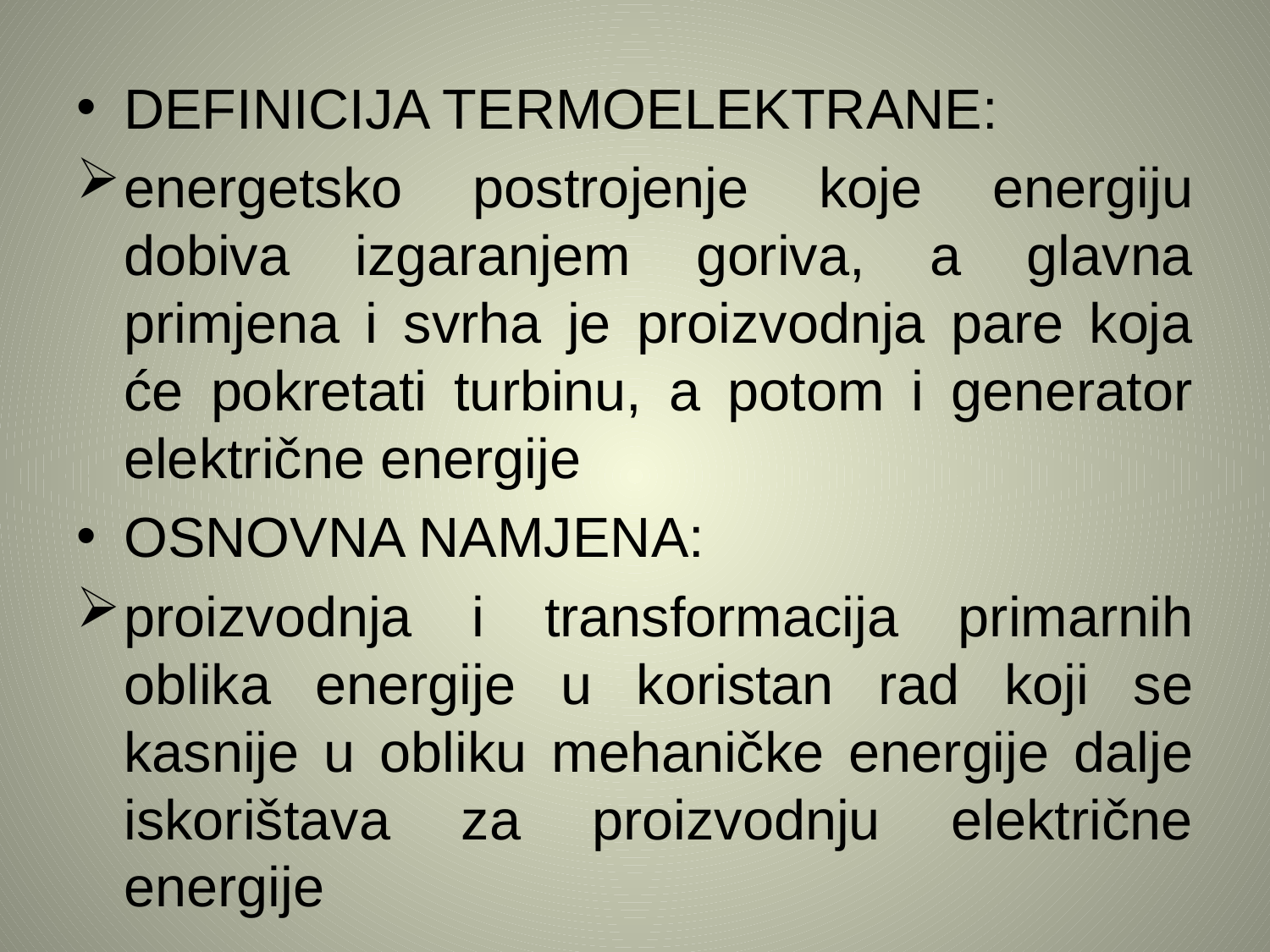

DEFINICIJA TERMOELEKTRANE:
energetsko postrojenje koje energiju dobiva izgaranjem goriva, a glavna primjena i svrha je proizvodnja pare koja će pokretati turbinu, a potom i generator električne energije
OSNOVNA NAMJENA:
proizvodnja i transformacija primarnih oblika energije u koristan rad koji se kasnije u obliku mehaničke energije dalje iskorištava za proizvodnju električne energije